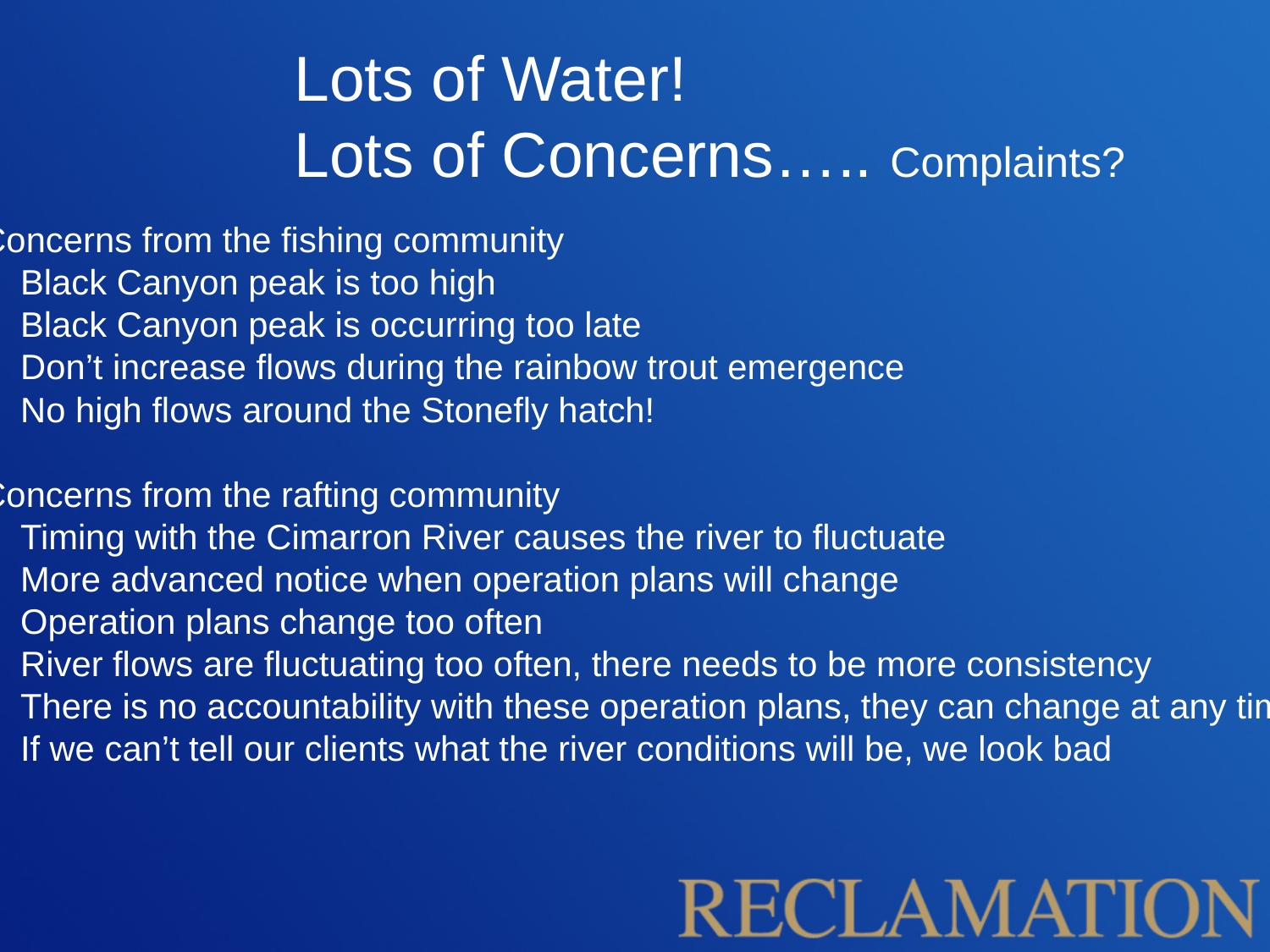

Lots of Water!
Lots of Concerns….. Complaints?
Concerns from the fishing community
 Black Canyon peak is too high
 Black Canyon peak is occurring too late
 Don’t increase flows during the rainbow trout emergence
 No high flows around the Stonefly hatch!

Concerns from the rafting community
 Timing with the Cimarron River causes the river to fluctuate
 More advanced notice when operation plans will change
 Operation plans change too often
 River flows are fluctuating too often, there needs to be more consistency
 There is no accountability with these operation plans, they can change at any time!
 If we can’t tell our clients what the river conditions will be, we look bad